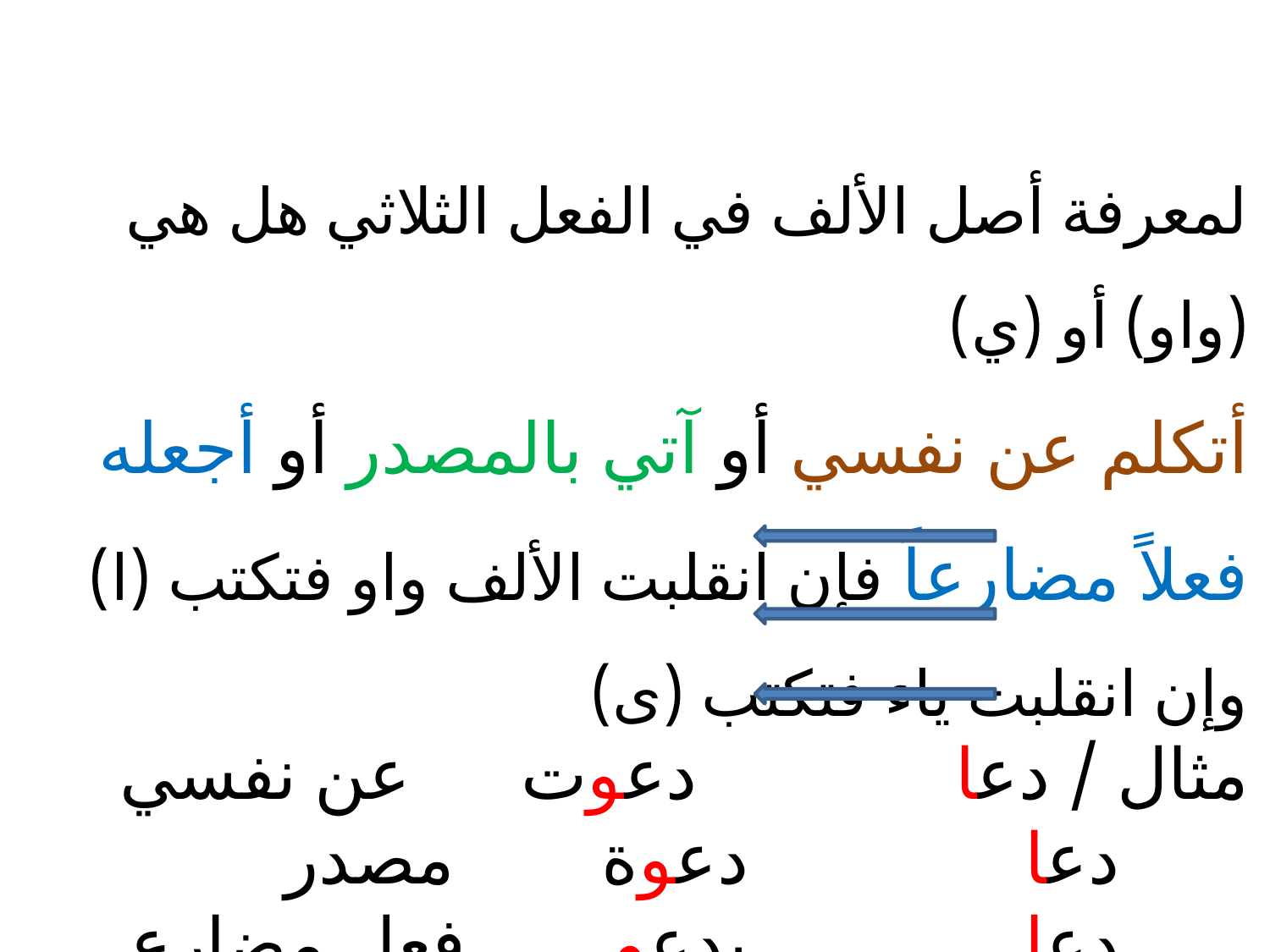

لمعرفة أصل الألف في الفعل الثلاثي هل هي (واو) أو (ي)
أتكلم عن نفسي أو آتي بالمصدر أو أجعله فعلاً مضارعاً فإن انقلبت الألف واو فتكتب (ا) وإن انقلبت ياء فتكتب (ى)
مثال / دعا              دعوت      عن نفسي
       دعا               دعوة        مصدر
       دعا               يدعو        فعل مضارع

إذن أصل الألف في دعا (واو) لذلك كتبت ألف (قائمة) (ا)